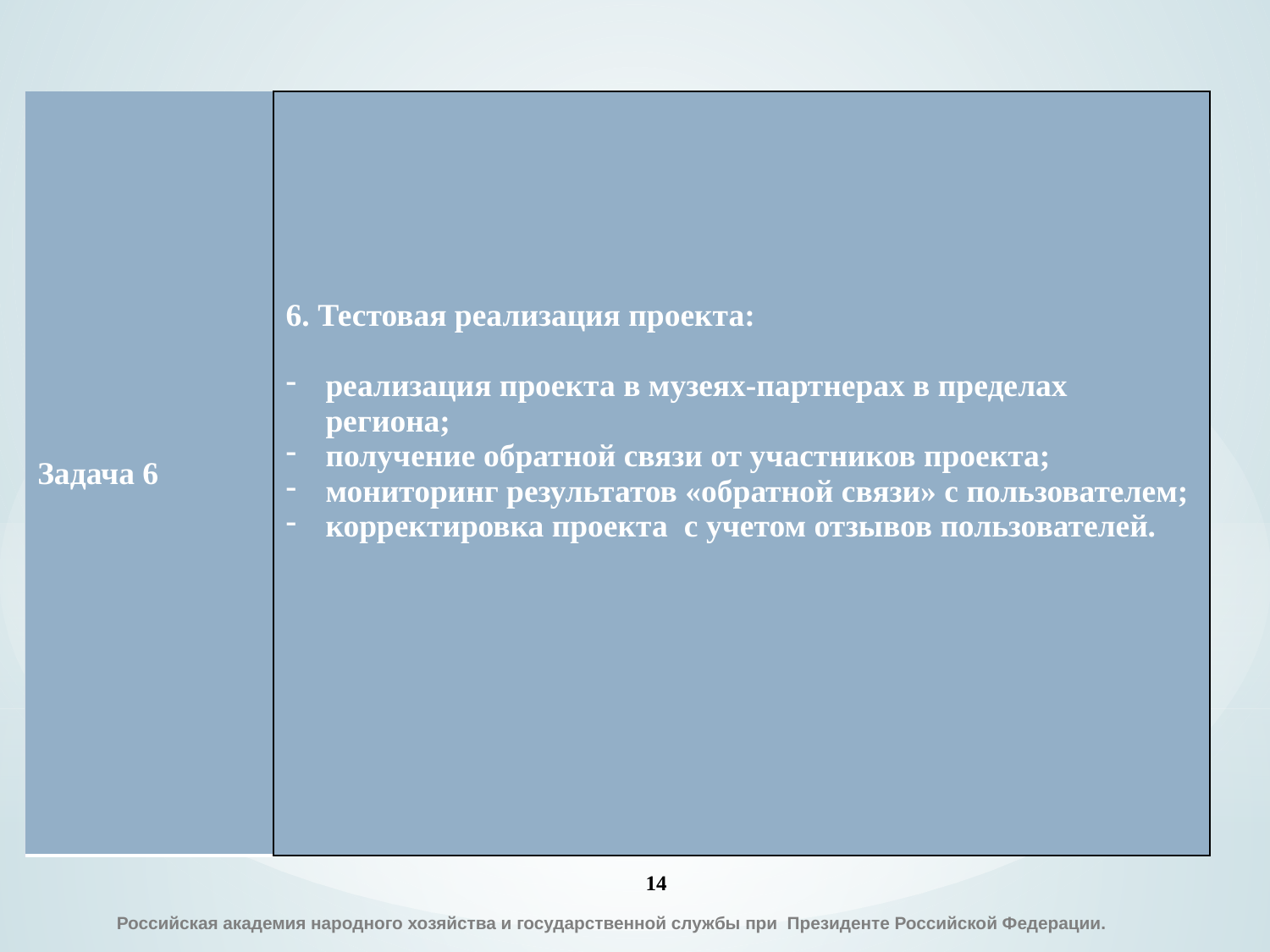

| Задача 6 | 6. Тестовая реализация проекта: реализация проекта в музеях-партнерах в пределах региона; получение обратной связи от участников проекта; мониторинг результатов «обратной связи» с пользователем; корректировка проекта с учетом отзывов пользователей. |
| --- | --- |
14
      Российская академия народного хозяйства и государственной службы при  Президенте Российской Федерации.